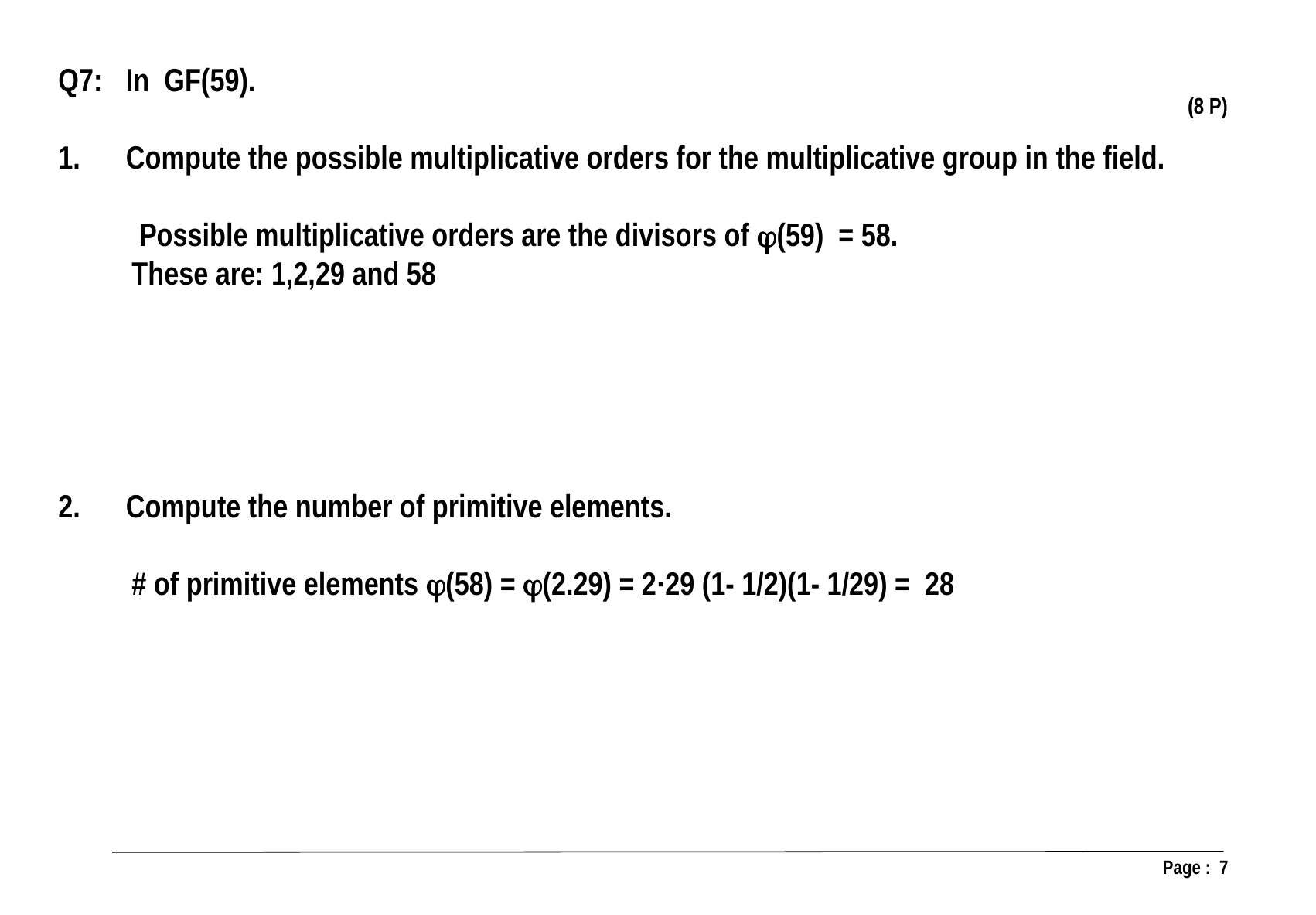

Q7:	In  GF(59).

Compute the possible multiplicative orders for the multiplicative group in the field.

           Possible multiplicative orders are the divisors of ϕ(59)  = 58.
          These are: 1,2,29 and 58

Compute the number of primitive elements.

          # of primitive elements ϕ(58) = ϕ(2.29) = 2·29 (1- 1/2)(1- 1/29) =  28

(8 P)